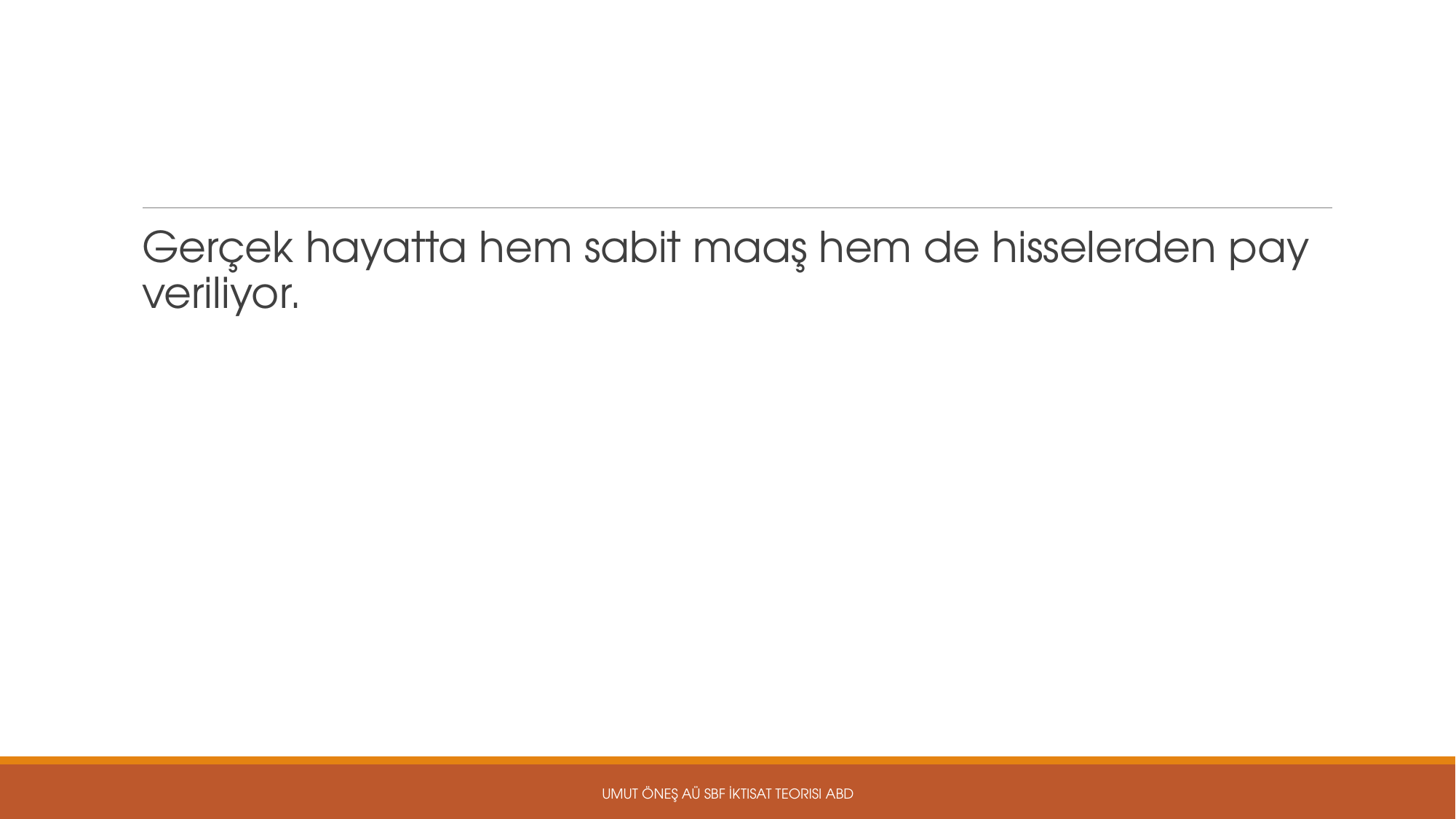

#
Gerçek hayatta hem sabit maaş hem de hisselerden pay veriliyor.

Umut Öneş AÜ SBF İktisat Teorisi ABD